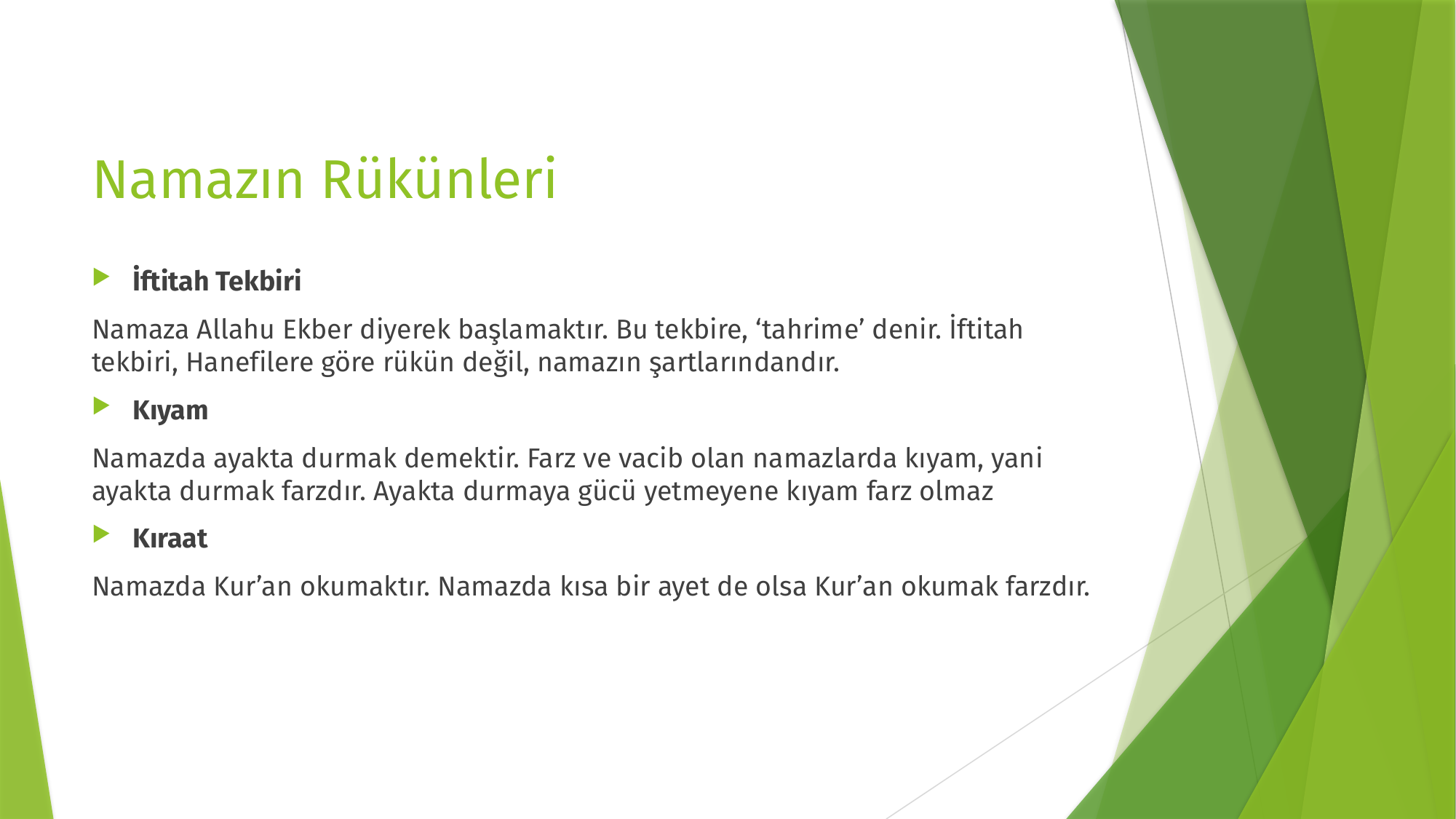

# Namazın Rükünleri
İftitah Tekbiri
Namaza Allahu Ekber diyerek başlamaktır. Bu tekbire, ‘tahrime’ denir. İftitah tekbiri, Hanefilere göre rükün değil, namazın şartlarındandır.
Kıyam
Namazda ayakta durmak demektir. Farz ve vacib olan namazlarda kıyam, yani ayakta durmak farzdır. Ayakta durmaya gücü yetmeyene kıyam farz olmaz
Kıraat
Namazda Kur’an okumaktır. Namazda kısa bir ayet de olsa Kur’an okumak farzdır.